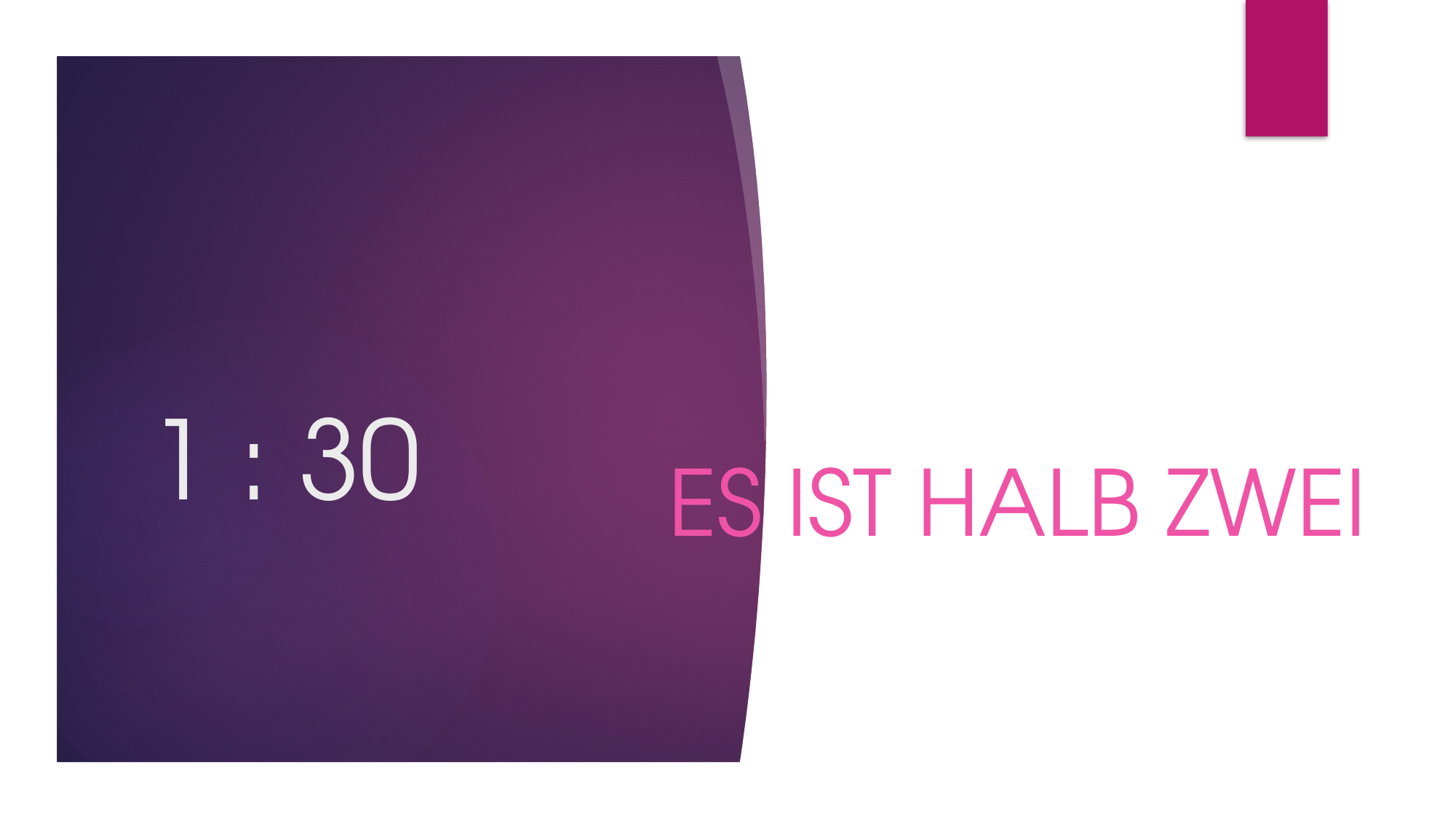

# 1 : 30
Es ist halb zwei